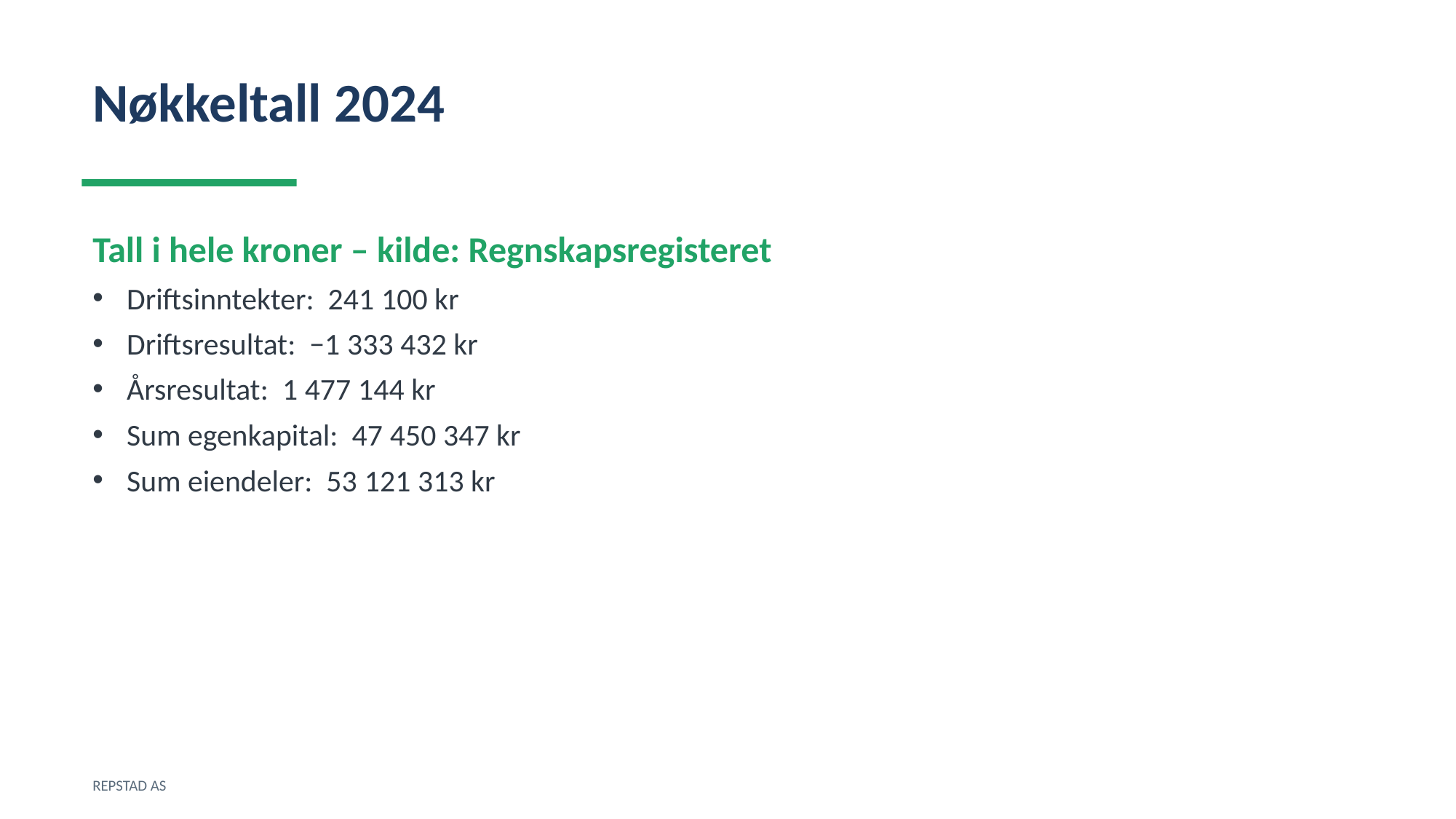

Nøkkeltall 2024

Tall i hele kroner – kilde: Regnskapsregisteret
Driftsinntekter:  241 100 kr
Driftsresultat:  −1 333 432 kr
Årsresultat:  1 477 144 kr
Sum egenkapital:  47 450 347 kr
Sum eiendeler:  53 121 313 kr
REPSTAD AS